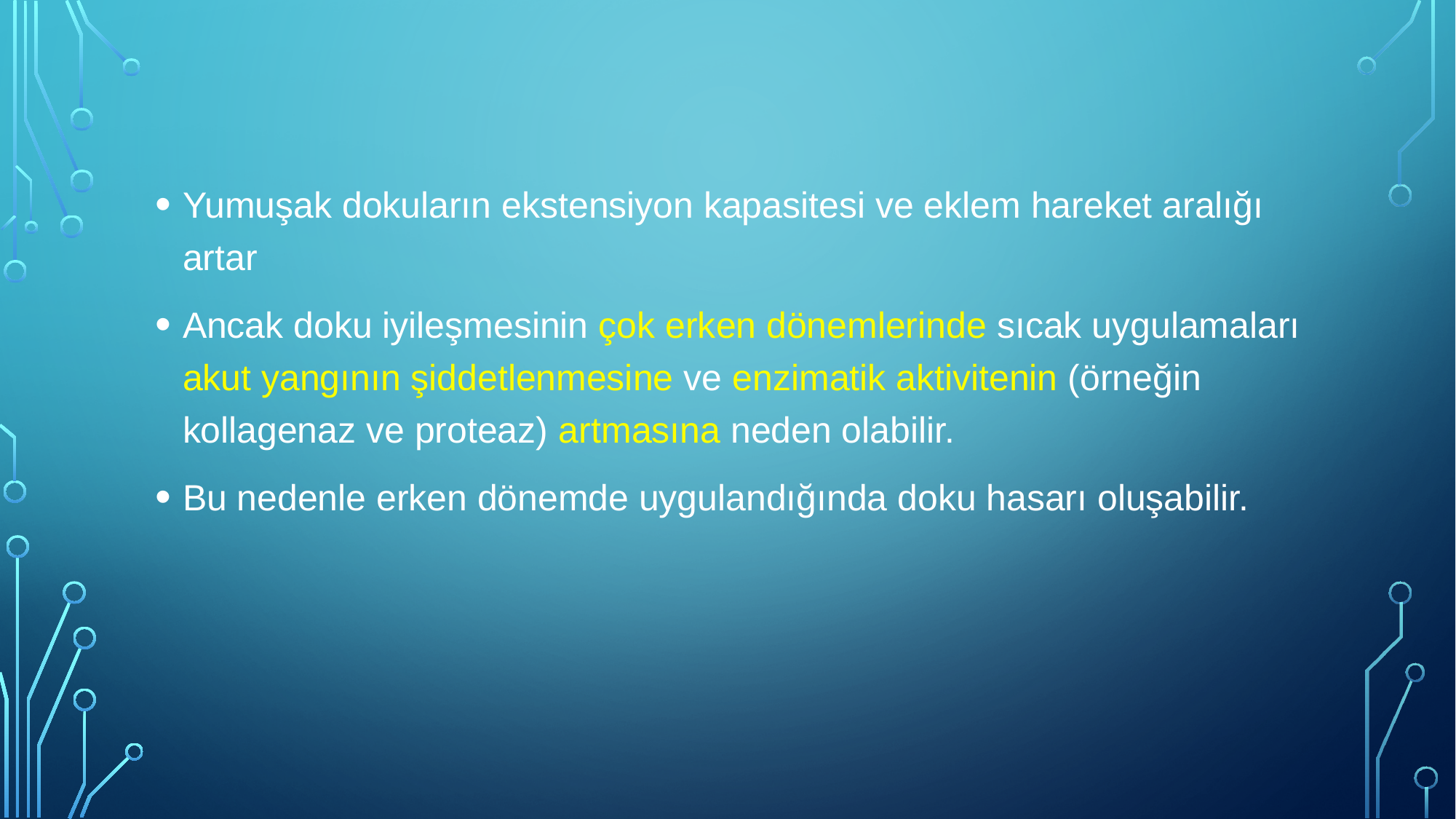

Yumuşak dokuların ekstensiyon kapasitesi ve eklem hareket aralığı artar
Ancak doku iyileşmesinin çok erken dönemlerinde sıcak uygulamaları akut yangının şiddetlenmesine ve enzimatik aktivitenin (örneğin kollagenaz ve proteaz) artmasına neden olabilir.
Bu nedenle erken dönemde uygulandığında doku hasarı oluşabilir.